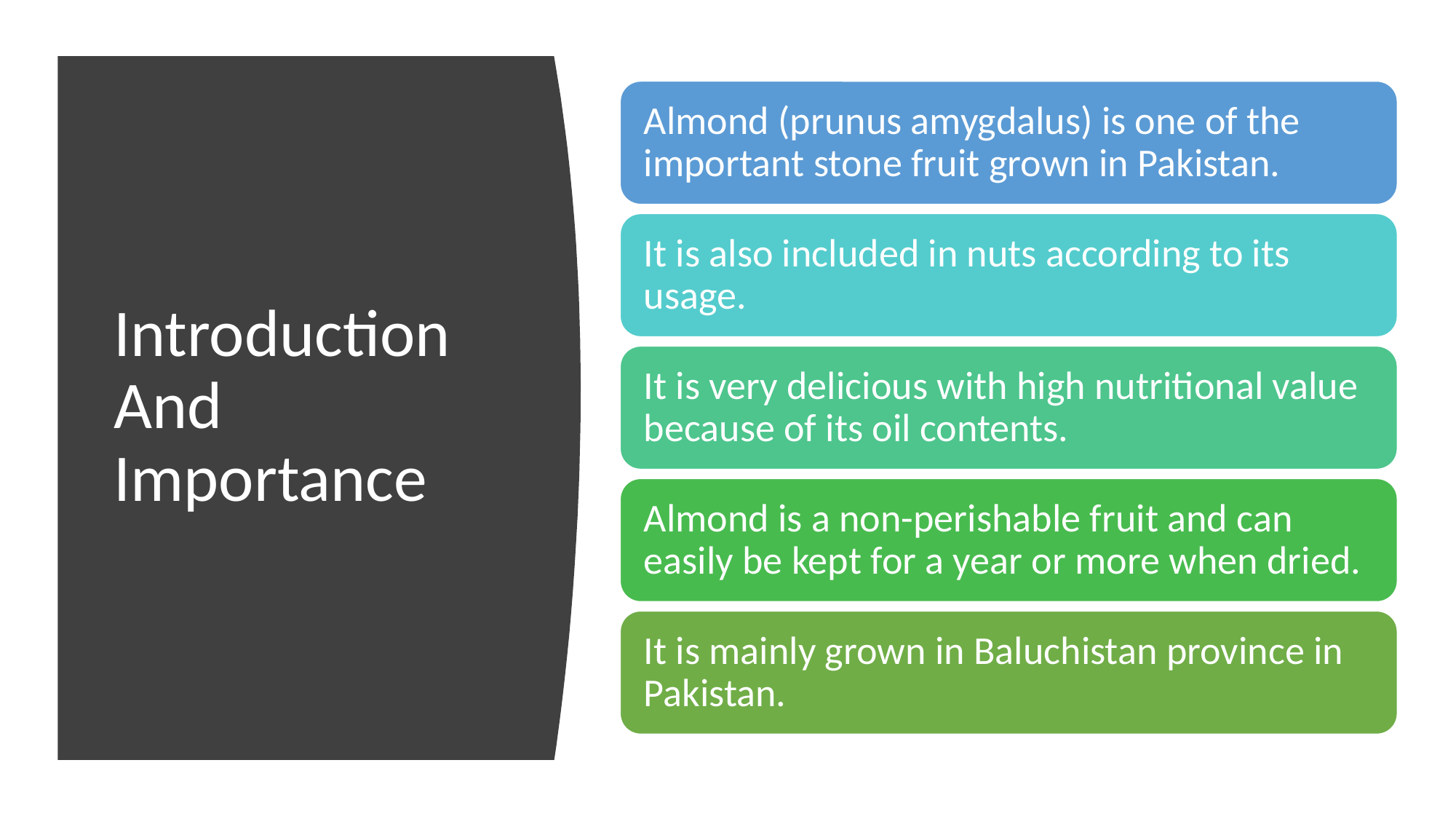

Almond (prunus amygdalus) is one of the important stone fruit grown in Pakistan.
It is also included in nuts according to its usage.
It is very delicious with high nutritional value because of its oil contents.
Almond is a non-perishable fruit and can easily be kept for a year or more when dried.
It is mainly grown in Baluchistan province in Pakistan.

# Introduction And Importance